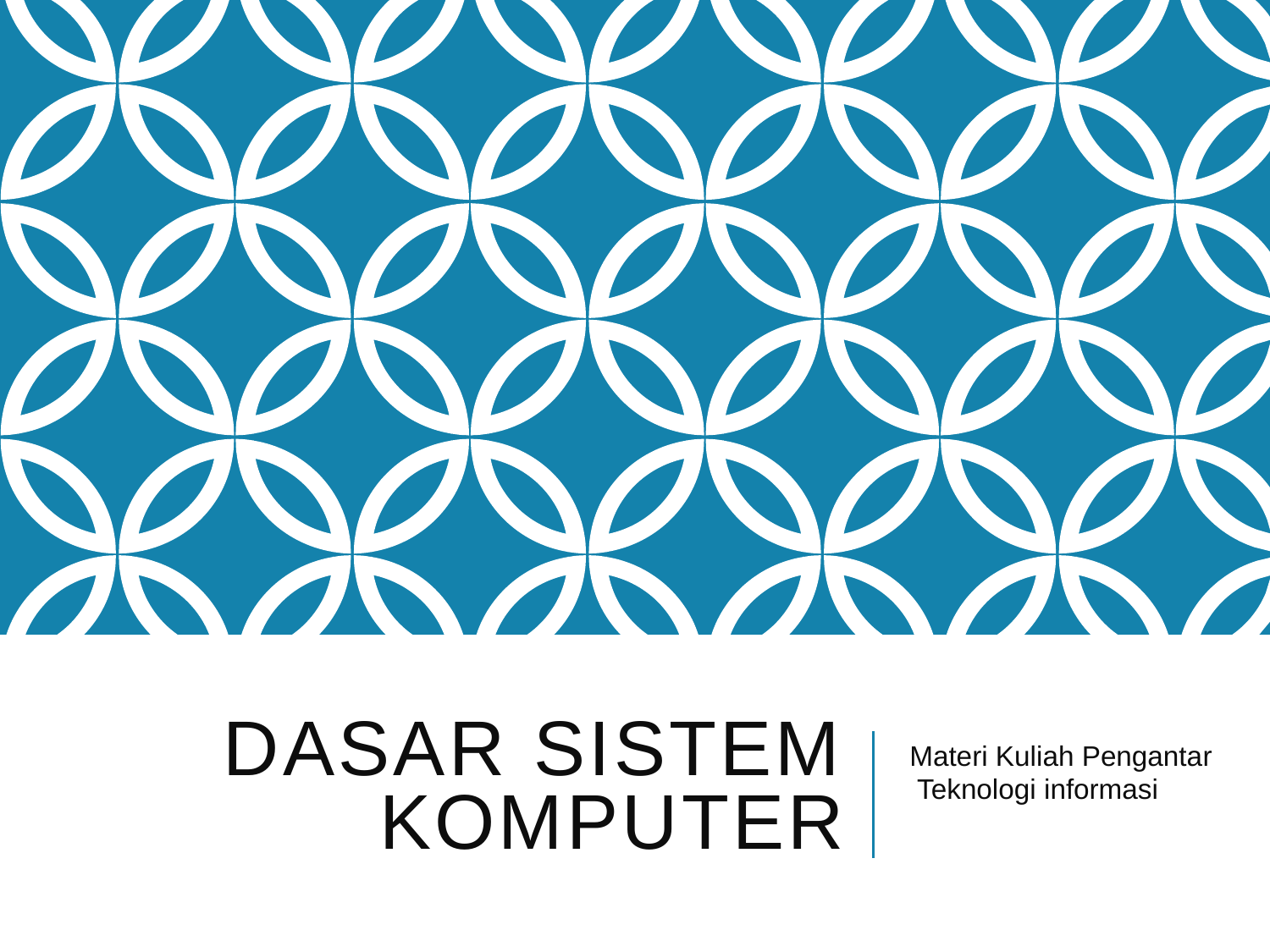

# Dasar Sistem Komputer
Materi Kuliah Pengantar  Teknologi informasi